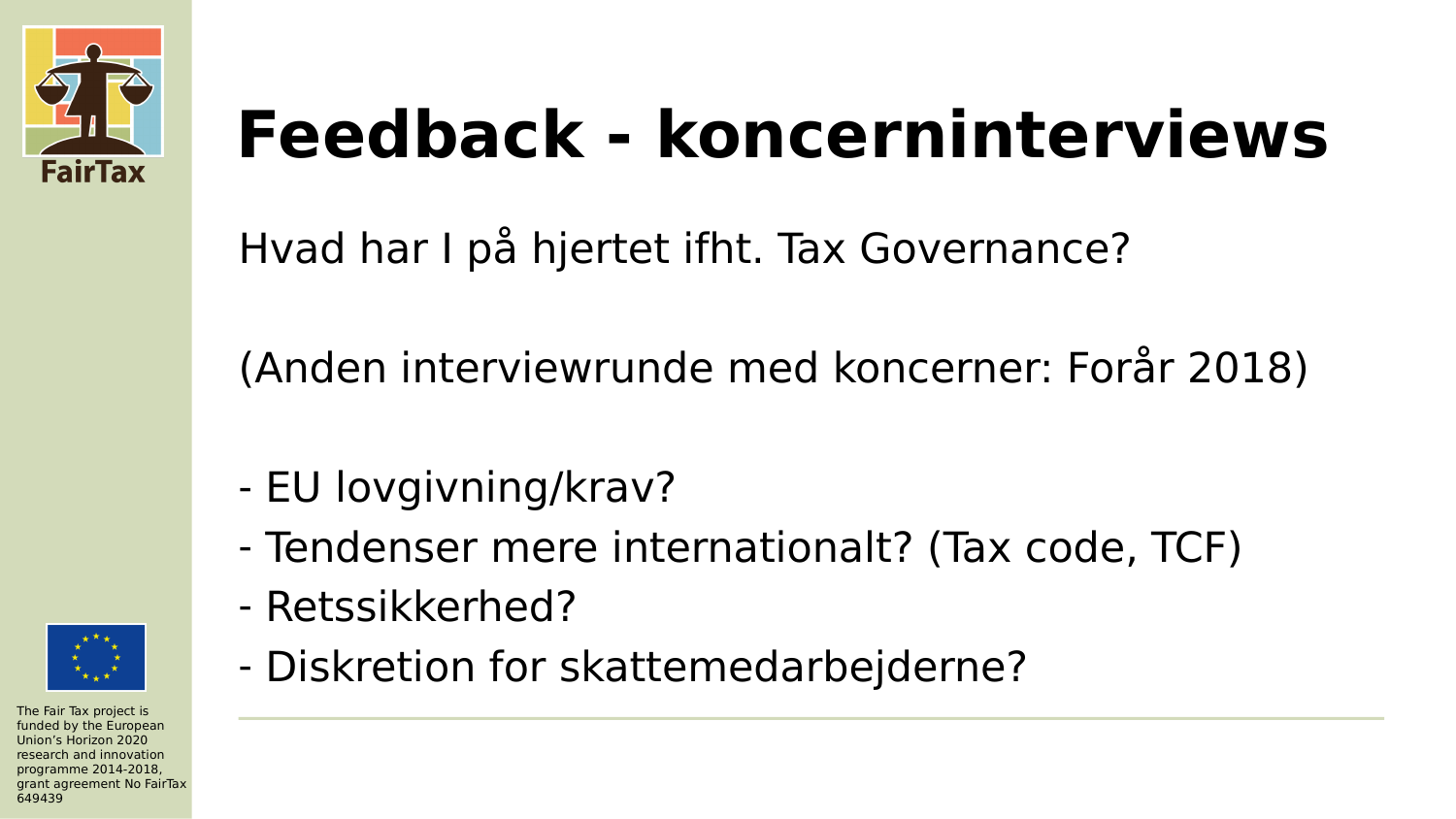

# Feedback - koncerninterviews
Hvad har I på hjertet ifht. Tax Governance?

(Anden interviewrunde med koncerner: Forår 2018)

EU lovgivning/krav?
Tendenser mere internationalt? (Tax code, TCF)
Retssikkerhed?
Diskretion for skattemedarbejderne?